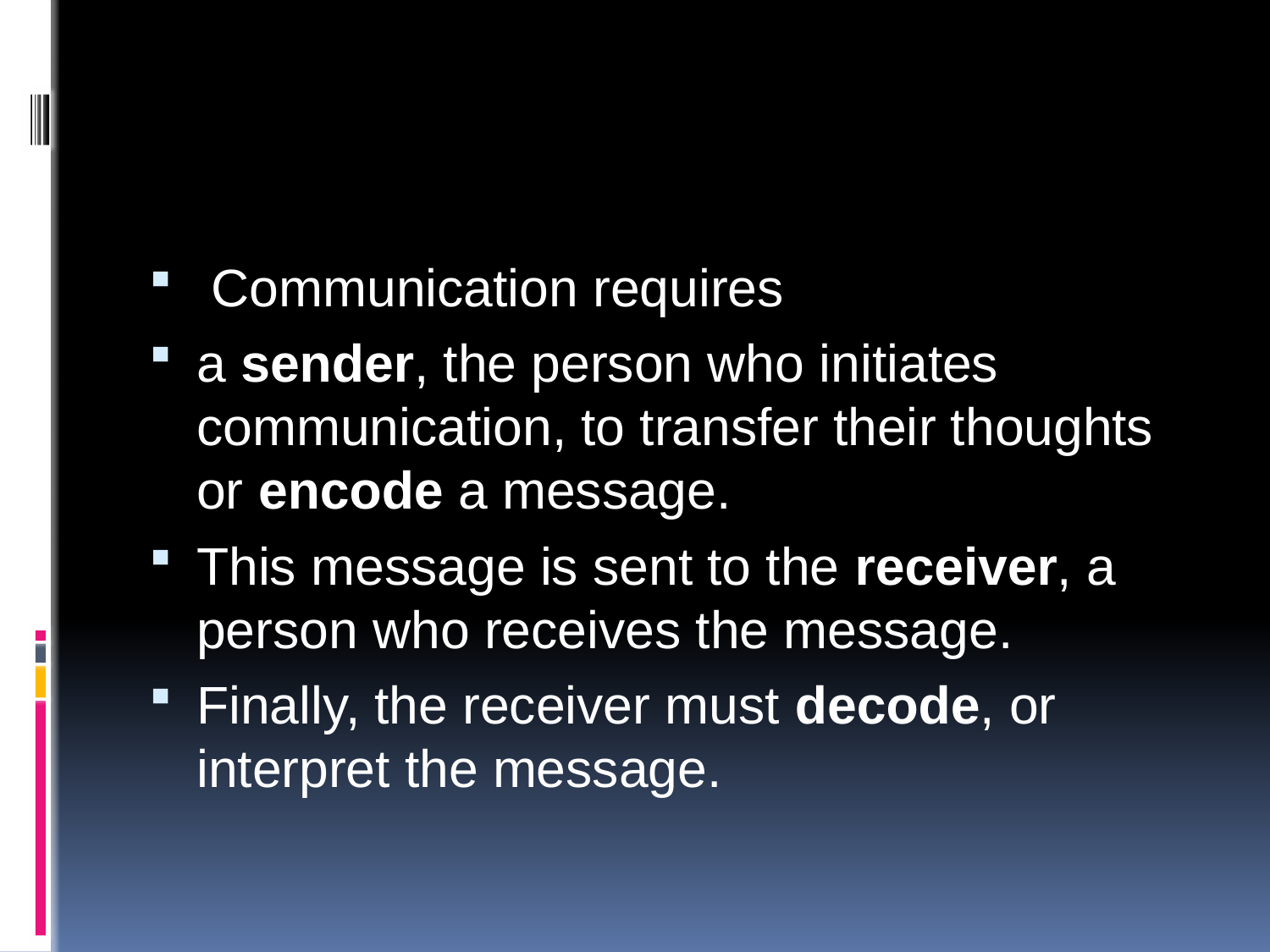

#
 Communication requires
a sender, the person who initiates communication, to transfer their thoughts or encode a message.
This message is sent to the receiver, a person who receives the message.
Finally, the receiver must decode, or interpret the message.